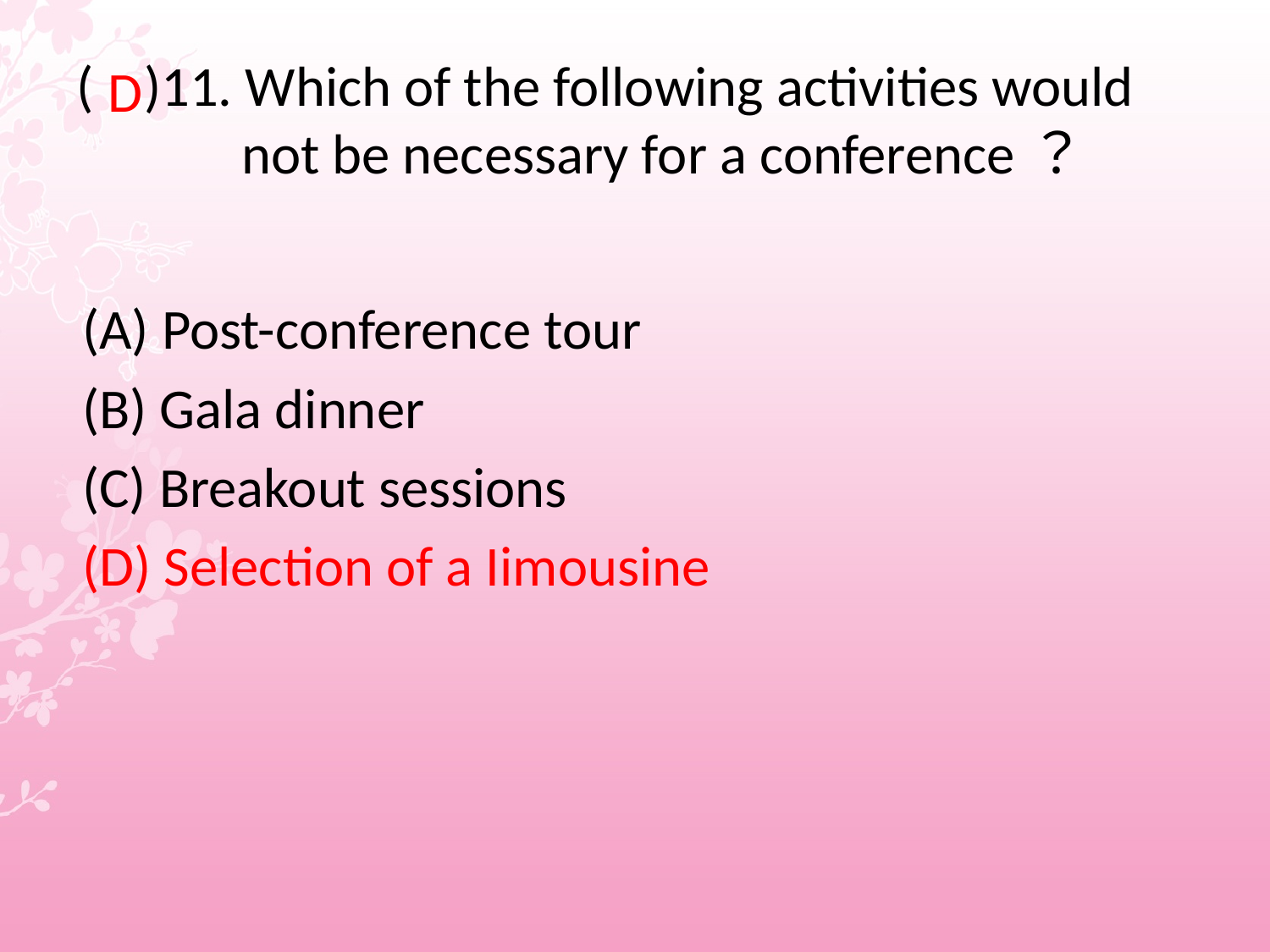

# (    )11. Which of the following activities would not be necessary for a conference？
  D

(A) Post-conference tour
(B) Gala dinner
(C) Breakout sessions
(D) Selection of a Iimousine